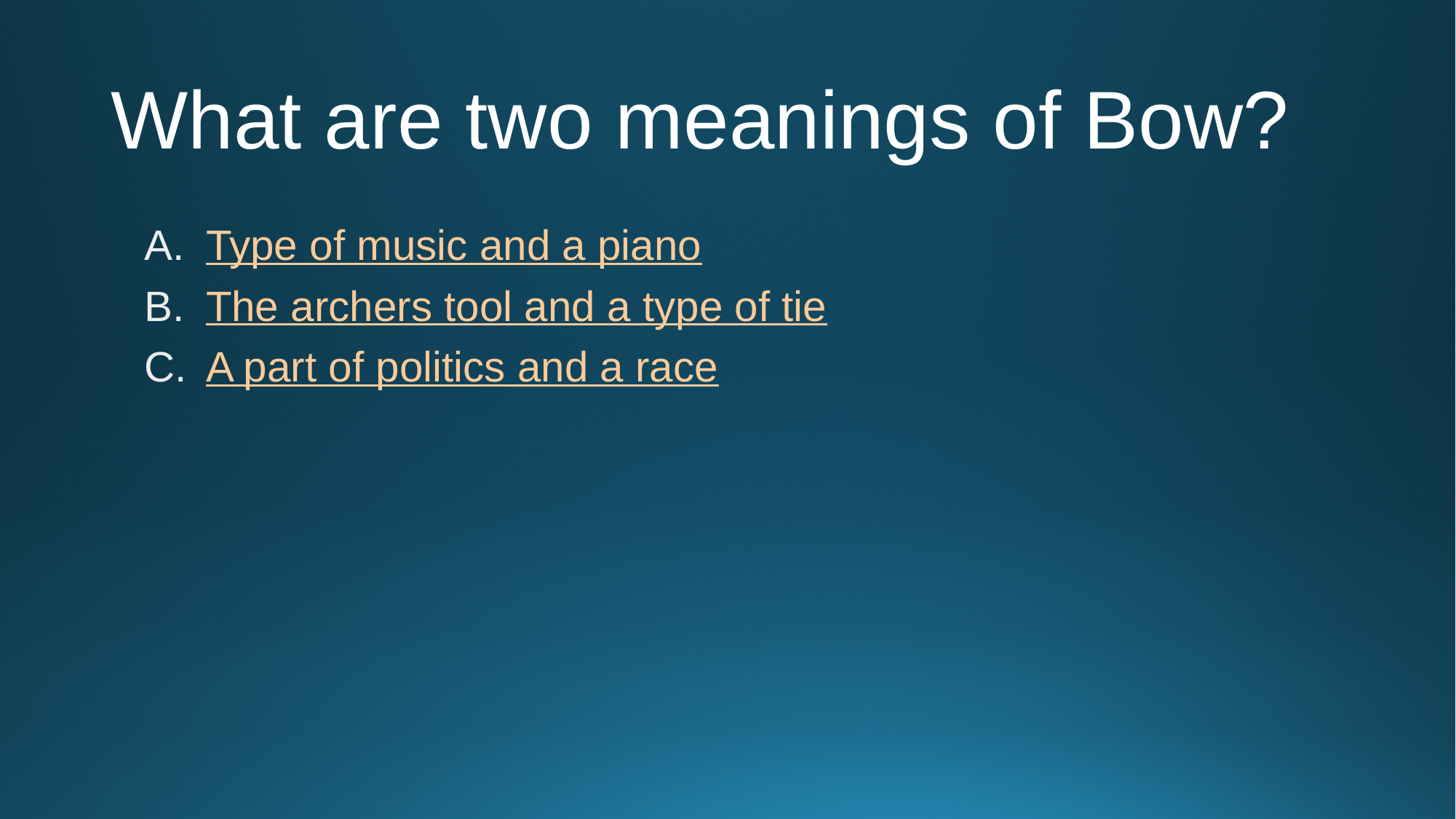

# What are two meanings of Bow?
Type of music and a piano
The archers tool and a type of tie
A part of politics and a race